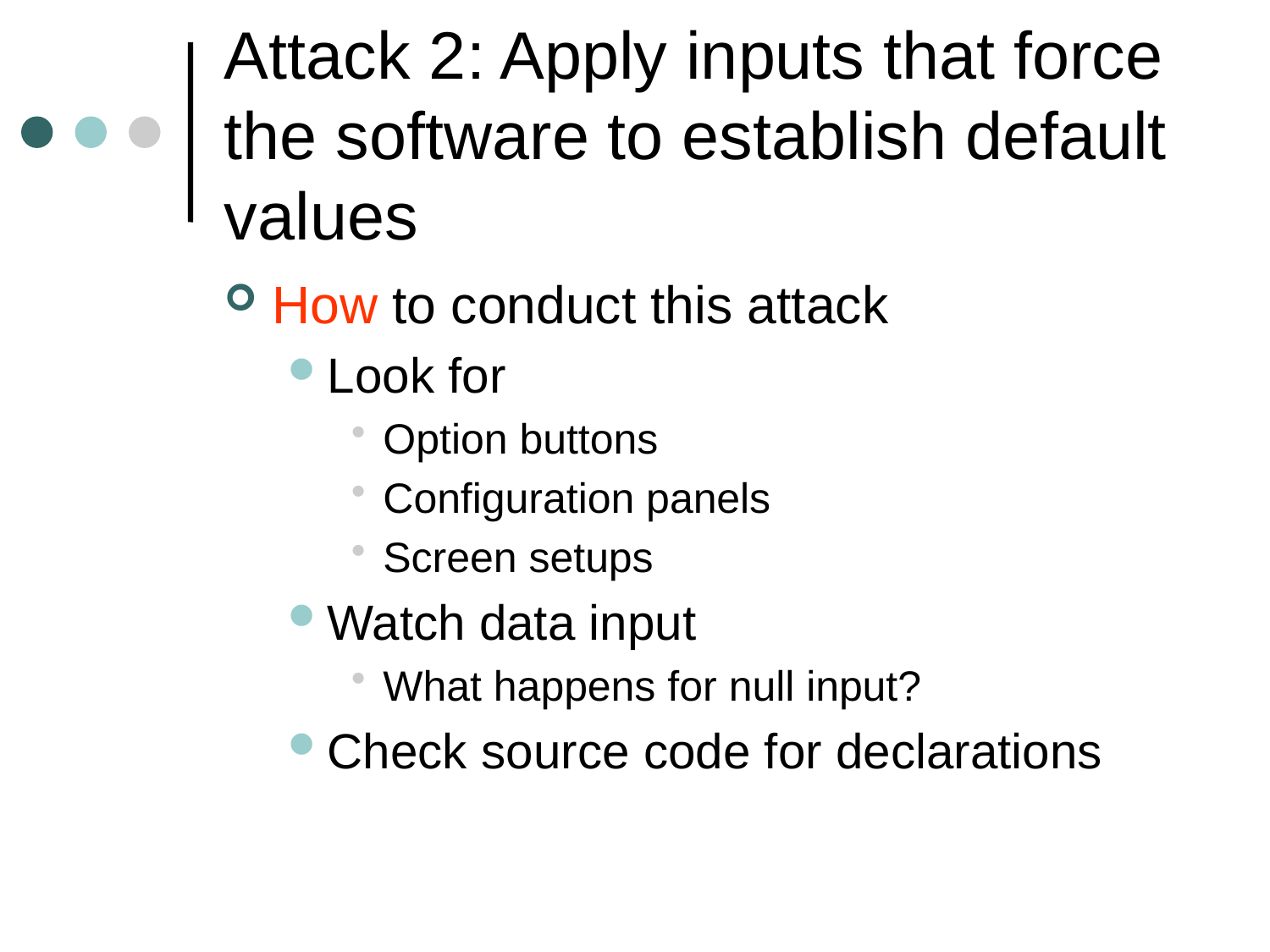

# Attack 2: Apply inputs that force the software to establish default values
How to conduct this attack
Look for
Option buttons
Configuration panels
Screen setups
Watch data input
What happens for null input?
Check source code for declarations